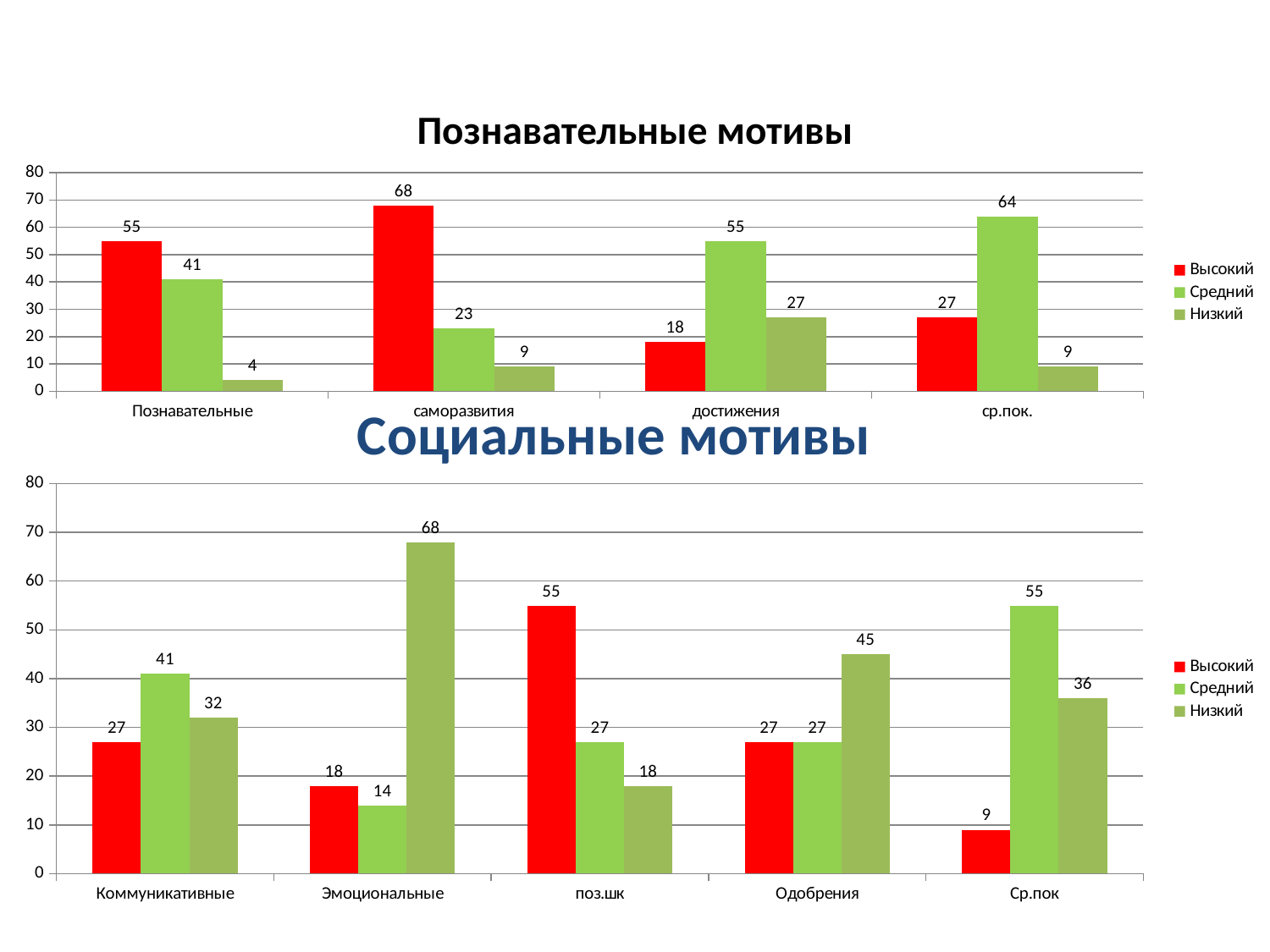

# Познавательные мотивы

### Chart

| Category | Высокий | Средний | Низкий |
|---|---|---|---|
| Познавательные | 55.0 | 41.0 | 4.0 |
| саморазвития | 68.0 | 23.0 | 9.0 |
| достижения | 18.0 | 55.0 | 27.0 |
| ср.пок. | 27.0 | 64.0 | 9.0 |
Социальные мотивы

### Chart

| Category | Высокий | Средний | Низкий |
|---|---|---|---|
| Коммуникативные | 27.0 | 41.0 | 32.0 |
| Эмоциональные | 18.0 | 14.0 | 68.0 |
| поз.шк | 55.0 | 27.0 | 18.0 |
| Одобрения | 27.0 | 27.0 | 45.0 |
| Ср.пок | 9.0 | 55.0 | 36.0 |